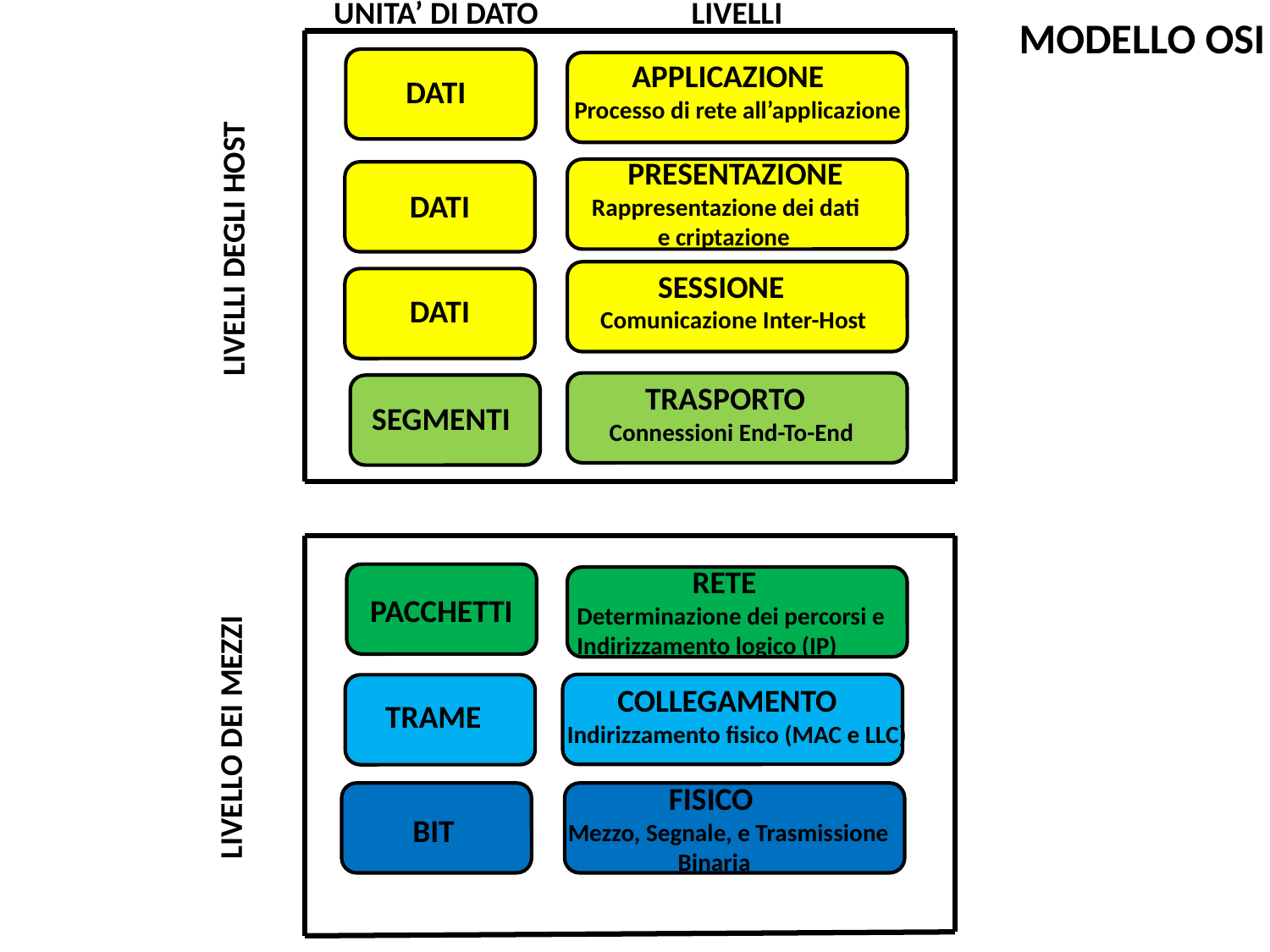

LIVELLI
UNITA’ DI DATO
MODELLO OSI

        APPLICAZIONE
Processo di rete all’applicazione

DATI
     PRESENTAZIONE
Rappresentazione dei dati
            e criptazione

DATI
LIVELLI DEGLI HOST
        SESSIONE
Comunicazione Inter-Host

DATI
     TRASPORTO
Connessioni End-To-End

SEGMENTI
                RETE
Determinazione dei percorsi e
Indirizzamento logico (IP)

PACCHETTI
       COLLEGAMENTO
Indirizzamento fisico (MAC e LLC)

TRAME
LIVELLO DEI MEZZI
              FISICO
Mezzo, Segnale, e Trasmissione
                    Binaria

BIT